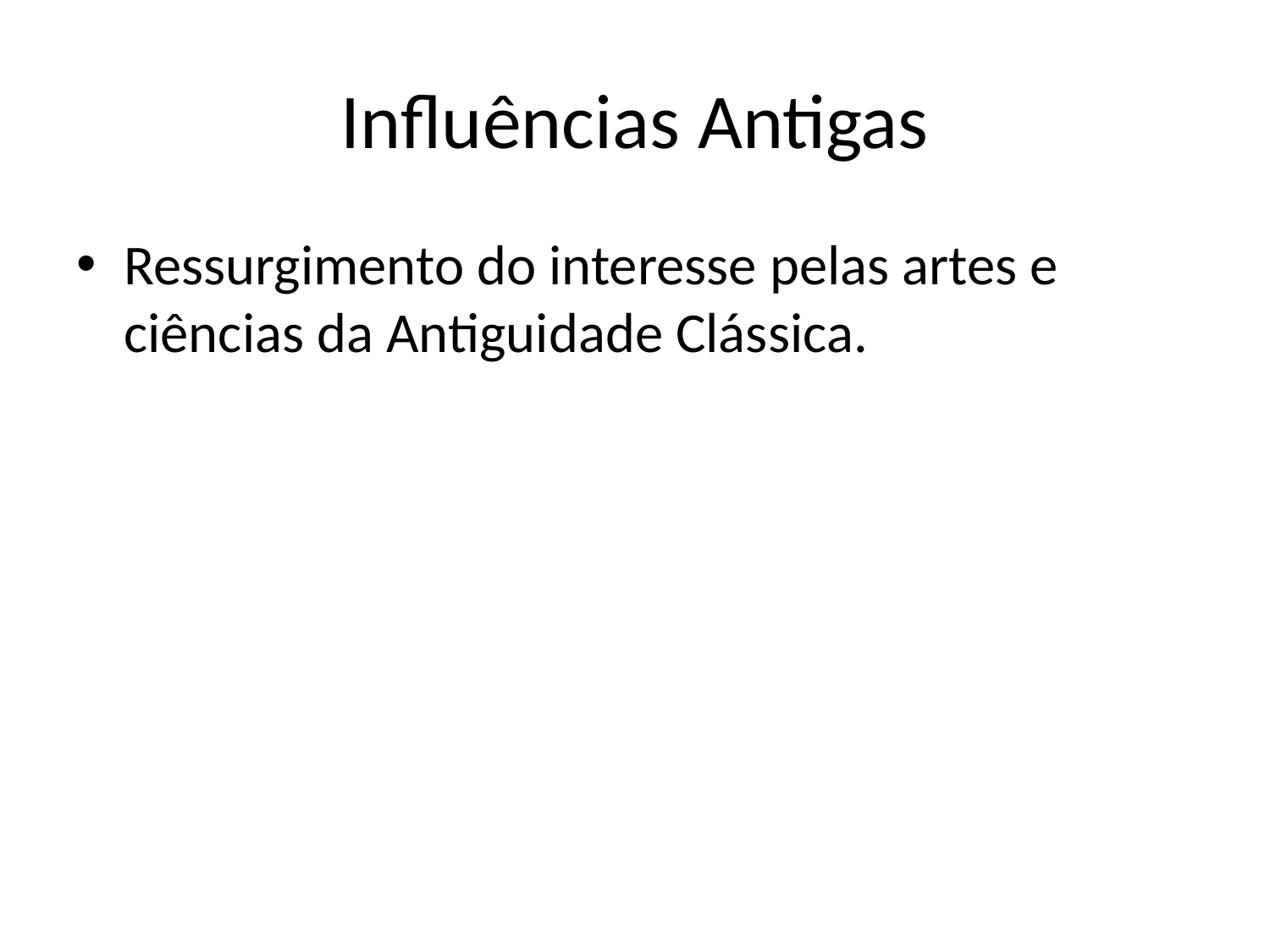

# Influências Antigas
Ressurgimento do interesse pelas artes e ciências da Antiguidade Clássica.